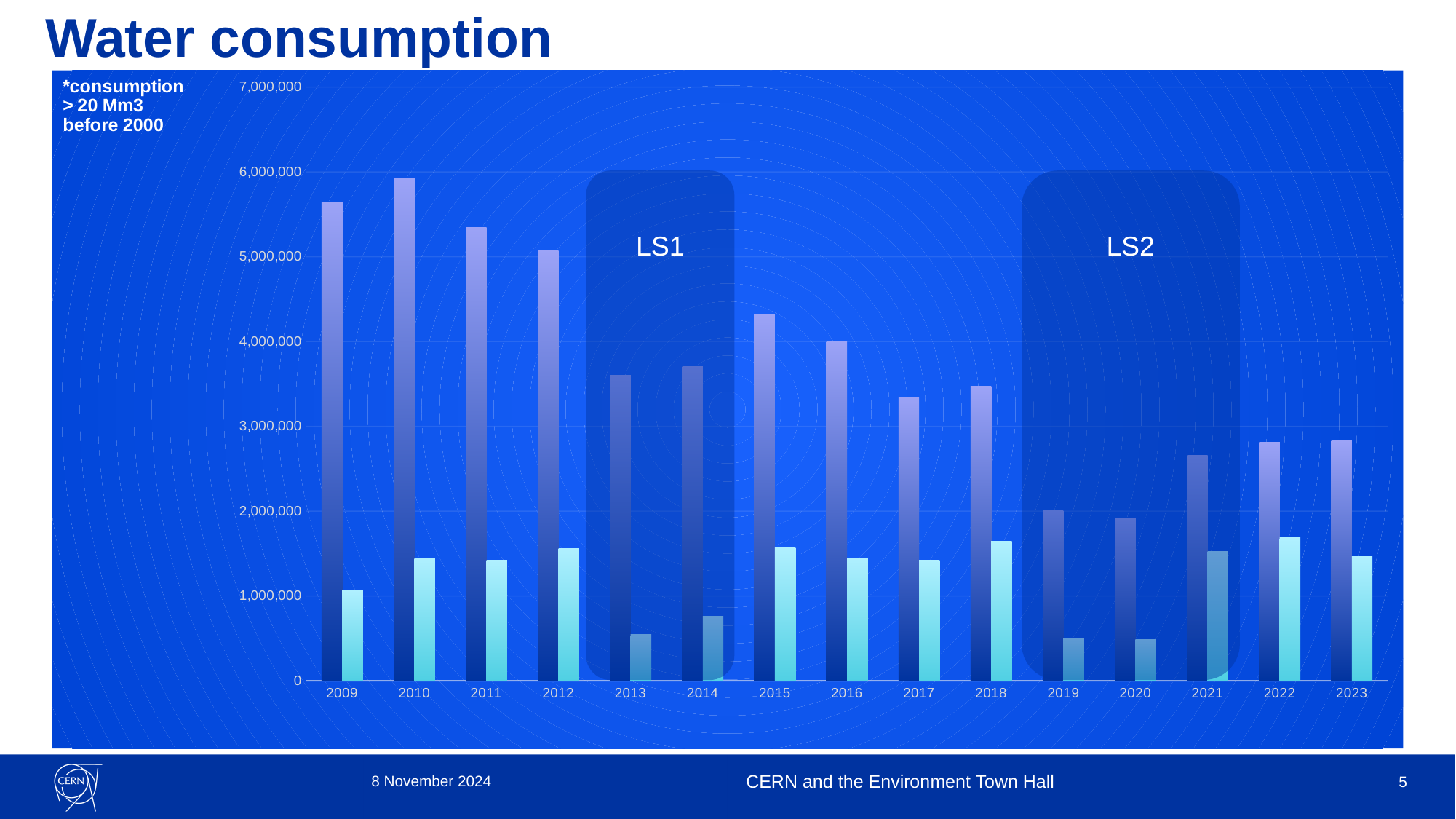

# Water consumption

### Chart

| Category | Total water consumption | Cooling towers water consumption |
|---|---|---|
| 2009 | 5648140.0 | 1068366.0 |
| 2010 | 5924711.0 | 1439584.0 |
| 2011 | 5344551.0 | 1416837.0 |
| 2012 | 5071095.0 | 1555139.0 |
| 2013 | 3603230.0 | 542412.0 |
| 2014 | 3704262.0 | 757819.0 |
| 2015 | 4318964.0 | 1566916.0 |
| 2016 | 3996141.0 | 1448435.0 |
| 2017 | 3344065.0 | 1422141.0 |
| 2018 | 3477284.0 | 1641012.0 |
| 2019 | 2005519.0 | 499008.0 |
| 2020 | 1919115.0 | 484581.0 |
| 2021 | 2660569.0 | 1524678.0 |
| 2022 | 2808202.0 | 1686602.0 |
| 2023 | 2829769.0 | 1461137.0 |
LS1

LS2

8 November 2024
CERN and the Environment Town Hall
5